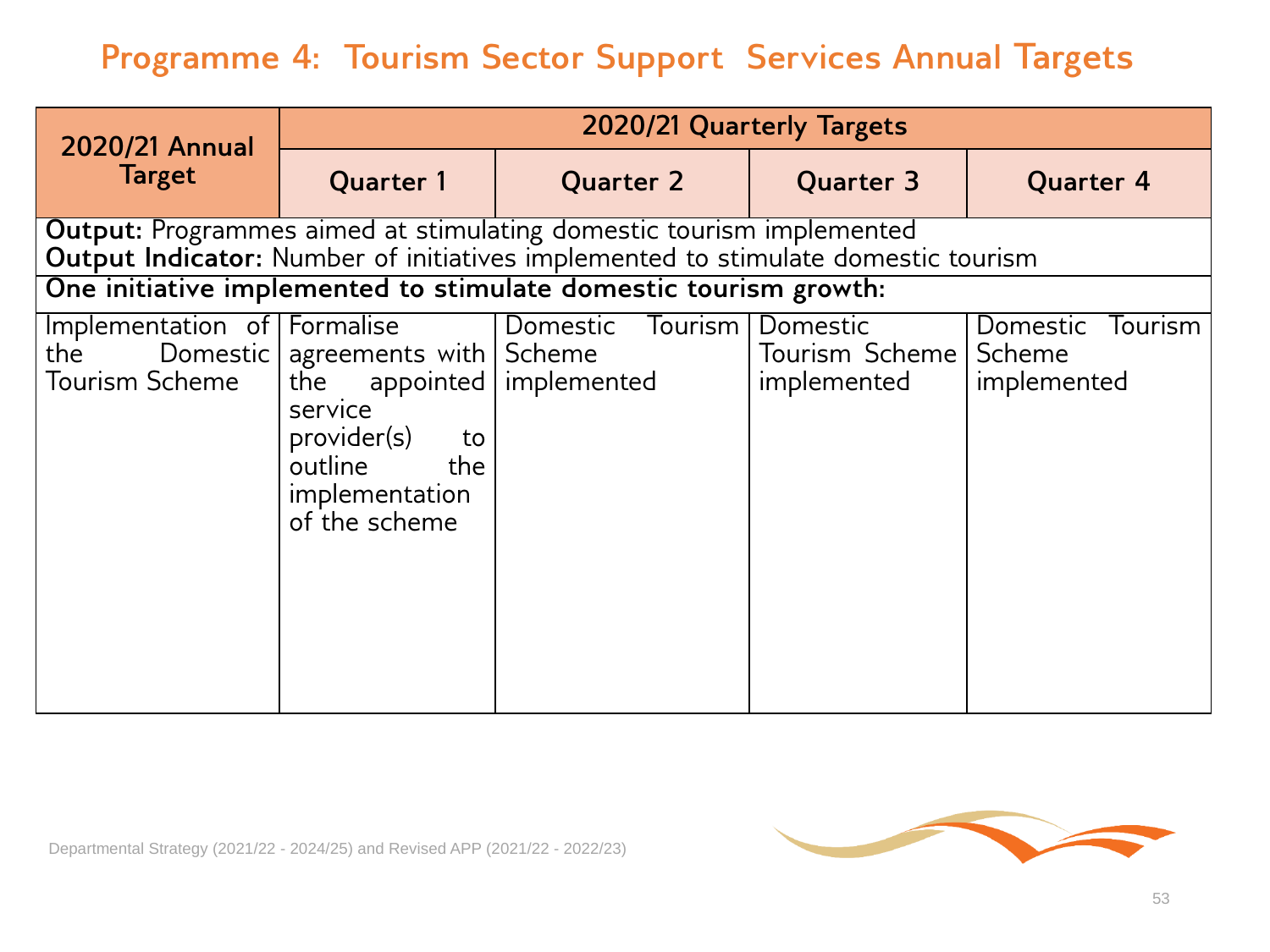

# Programme 4:  Tourism Sector Support  Services Annual Targets
| 2020/21 Annual Target | 2020/21 Quarterly Targets |  |  |  |
| --- | --- | --- | --- | --- |
|  | Quarter 1 | Quarter 2 | Quarter 3 | Quarter 4 |
| Output: Programmes aimed at stimulating domestic tourism implemented Output Indicator: Number of initiatives implemented to stimulate domestic tourism |  |  |  |  |
| One initiative implemented to stimulate domestic tourism growth: |  |  |  |  |
| Implementation of the Domestic Tourism Scheme | Formalise agreements with the appointed service provider(s) to outline the implementation of the scheme | Domestic Tourism Scheme implemented | Domestic Tourism Scheme implemented | Domestic Tourism Scheme implemented |
Departmental Strategy (2021/22 - 2024/25) and Revised APP (2021/22 - 2022/23)
53